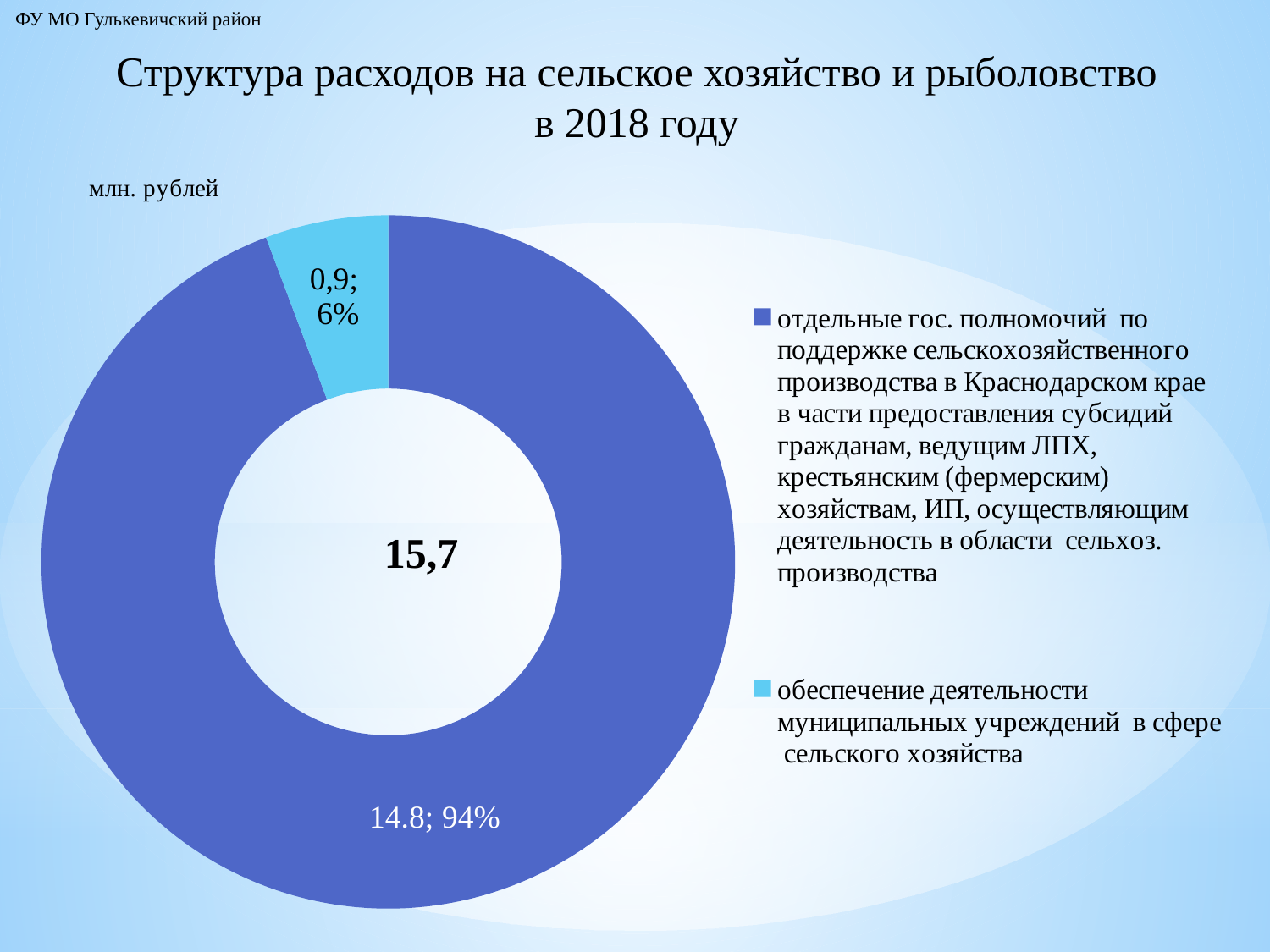

ФУ МО Гулькевичский район
Структура расходов на сельское хозяйство и рыболовство в 2018 году

### Chart: 15,7

| Category | Продажи |
|---|---|
| отдельные гос. полномочий  по поддержке сельскохозяйственного производства в Краснодарском крае в части предоставления субсидий гражданам, ведущим ЛПХ,  крестьянским (фермерским) хозяйствам, ИП, осуществляющим деятельность в области  сельхоз. производства | 14.8 |
| обеспечение деятельности муниципальных учреждений  в сфере  сельского хозяйства | 0.9 |